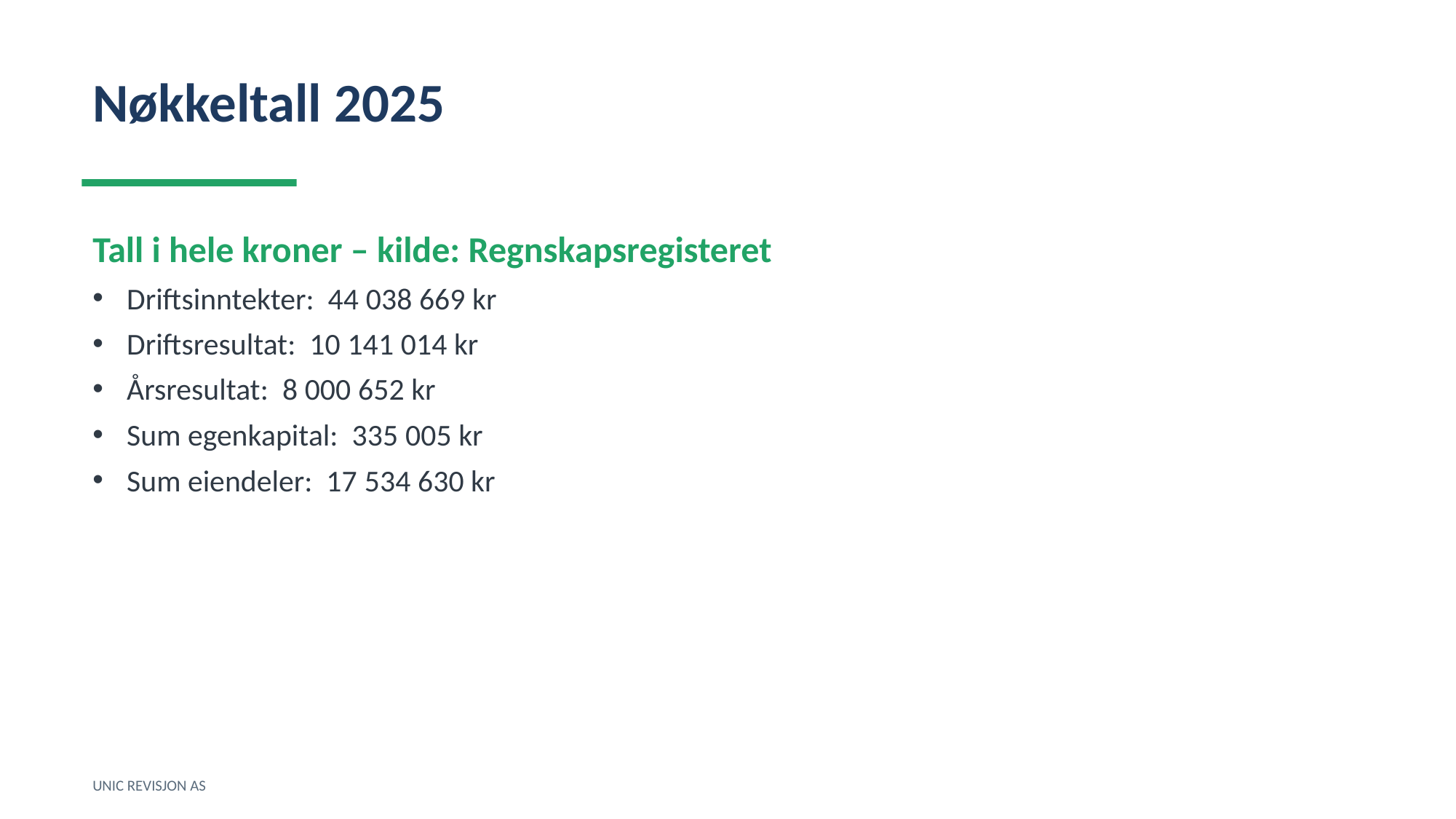

Nøkkeltall 2025

Tall i hele kroner – kilde: Regnskapsregisteret
Driftsinntekter:  44 038 669 kr
Driftsresultat:  10 141 014 kr
Årsresultat:  8 000 652 kr
Sum egenkapital:  335 005 kr
Sum eiendeler:  17 534 630 kr
UNIC REVISJON AS